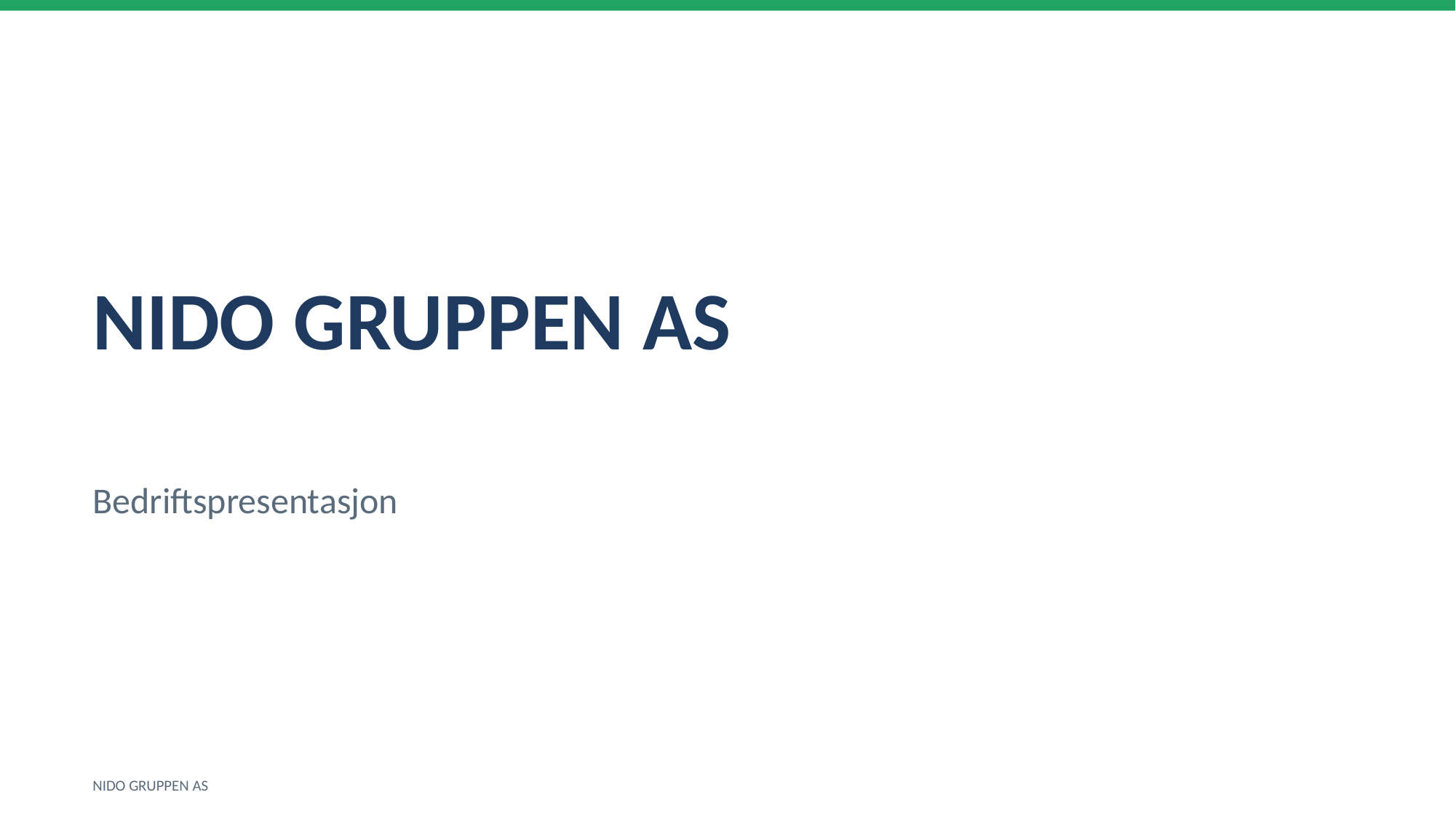

NIDO GRUPPEN AS
Bedriftspresentasjon
NIDO GRUPPEN AS